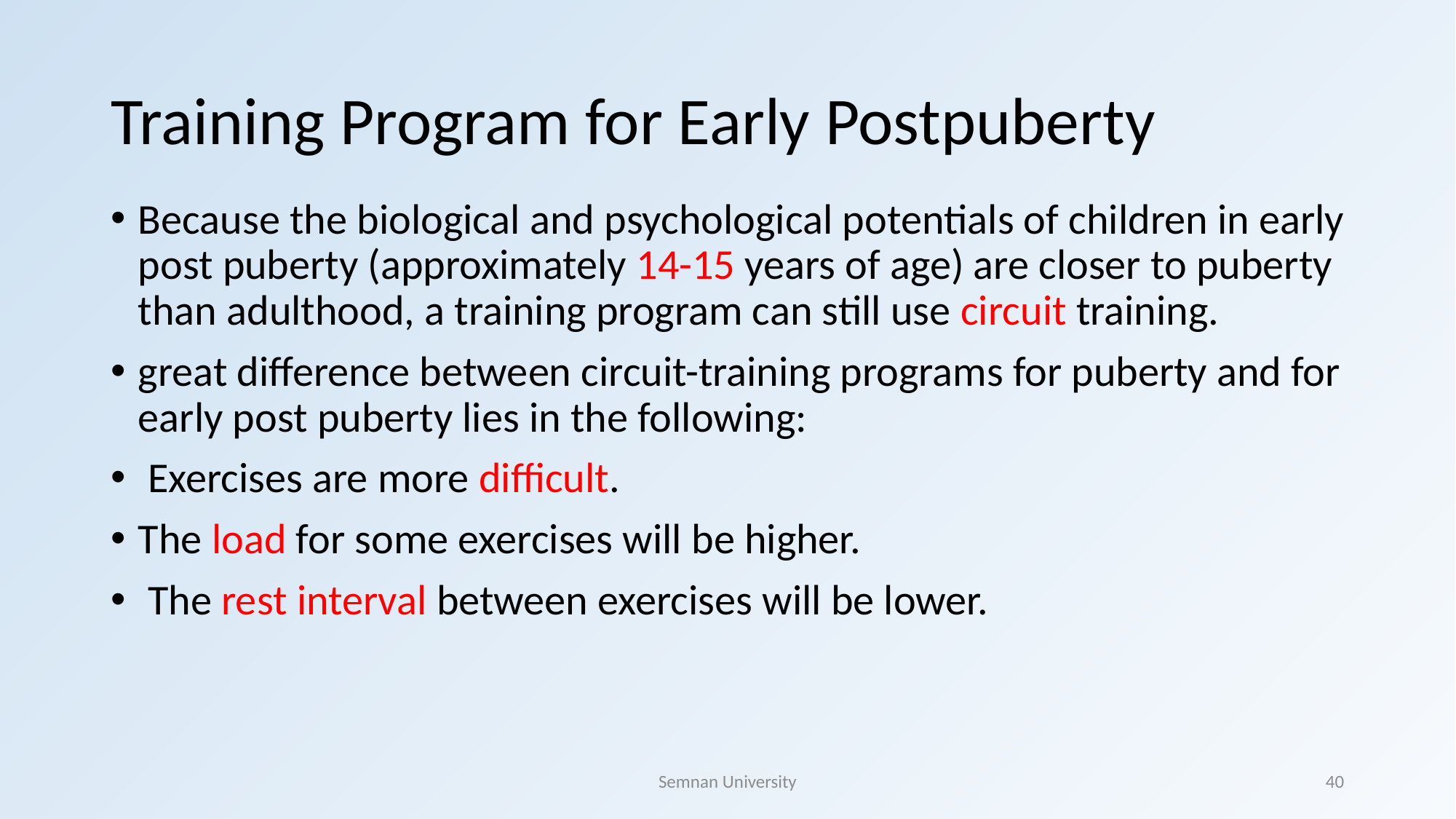

# Training Program for Early Postpuberty
Because the biological and psychological potentials of children in early post puberty (approximately 14-15 years of age) are closer to puberty than adulthood, a training program can still use circuit training.
great difference between circuit-training programs for puberty and for early post puberty lies in the following:
 Exercises are more difficult.
The load for some exercises will be higher.
 The rest interval between exercises will be lower.

Semnan University
40